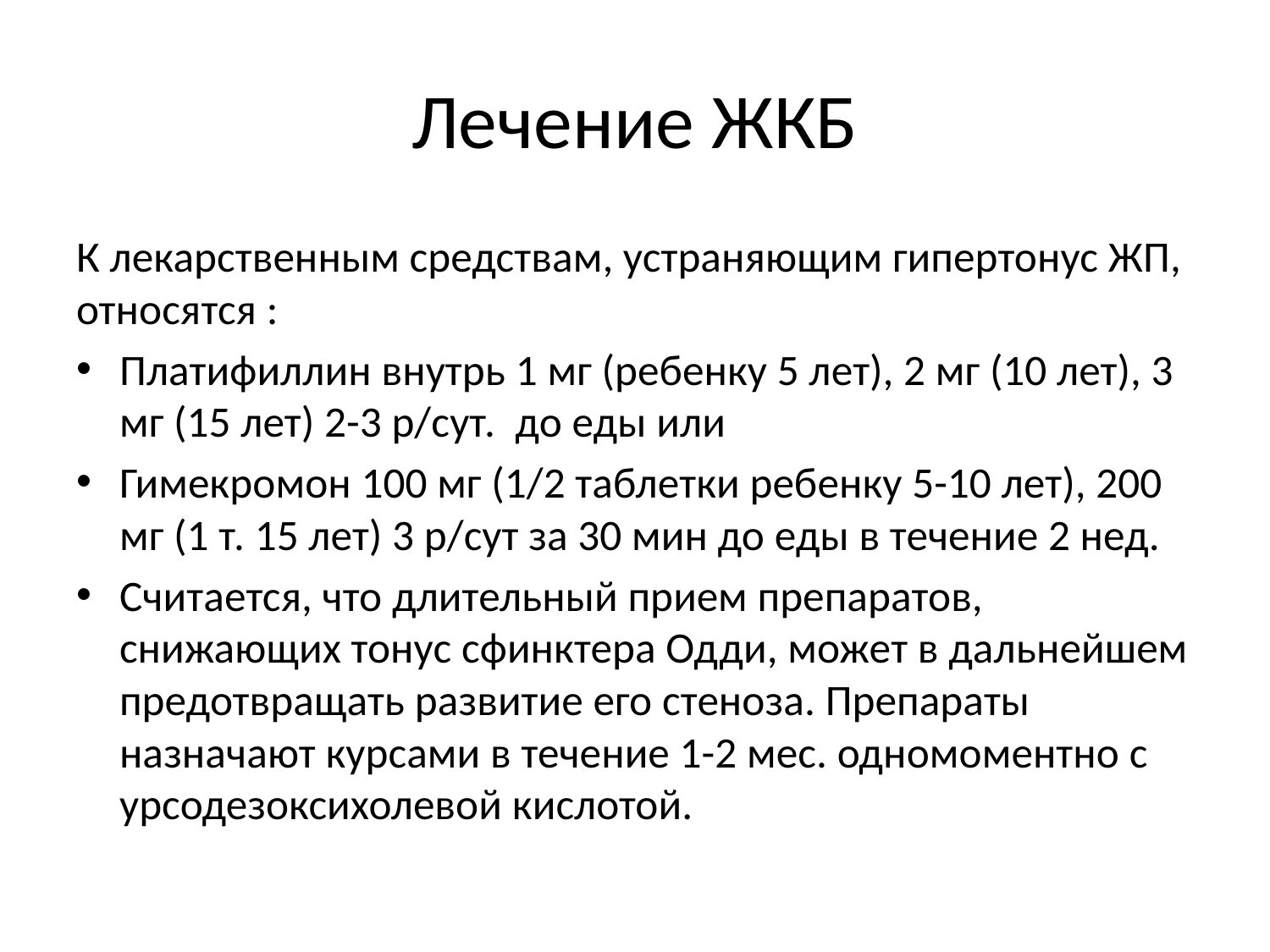

# Лечение ЖКБ
К лекарственным средствам, устраняющим гипертонус ЖП, относятся :
Платифиллин внутрь 1 мг (ребенку 5 лет), 2 мг (10 лет), 3 мг (15 лет) 2-3 р/сут.  до еды или
Гимекромон 100 мг (1/2 таблетки ребенку 5-10 лет), 200 мг (1 т. 15 лет) 3 р/сут за 30 мин до еды в течение 2 нед.
Считается, что длительный прием препаратов, снижающих тонус сфинктера Одди, может в дальнейшем предотвращать развитие его стеноза. Препараты назначают курсами в течение 1-2 мес. одномоментно с урсодезоксихолевой кислотой.